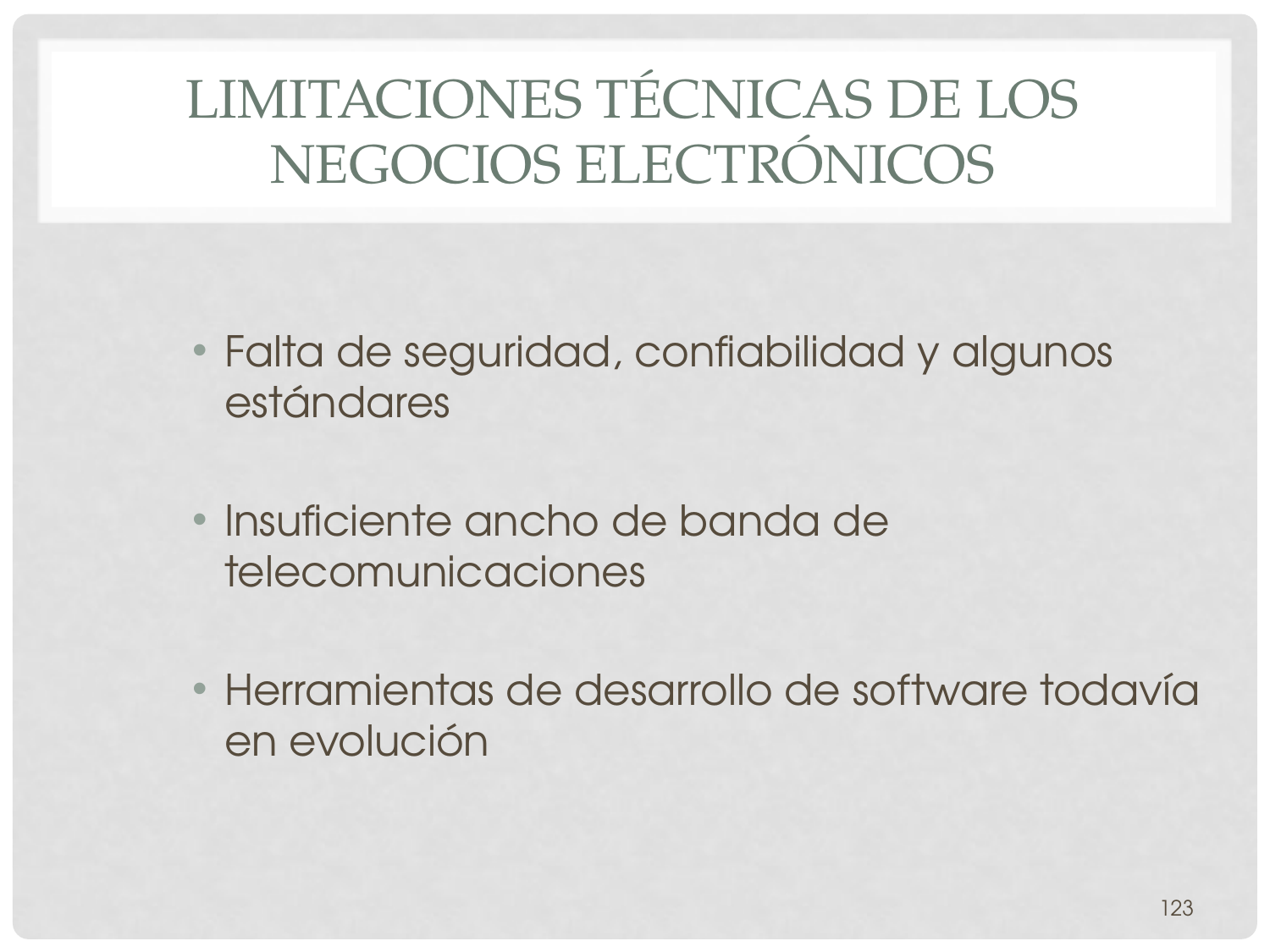

# Limitaciones técnicas de los Negocios Electrónicos

Falta de seguridad, confiabilidad y algunos estándares

Insuficiente ancho de banda de telecomunicaciones

Herramientas de desarrollo de software todavía en evolución

123